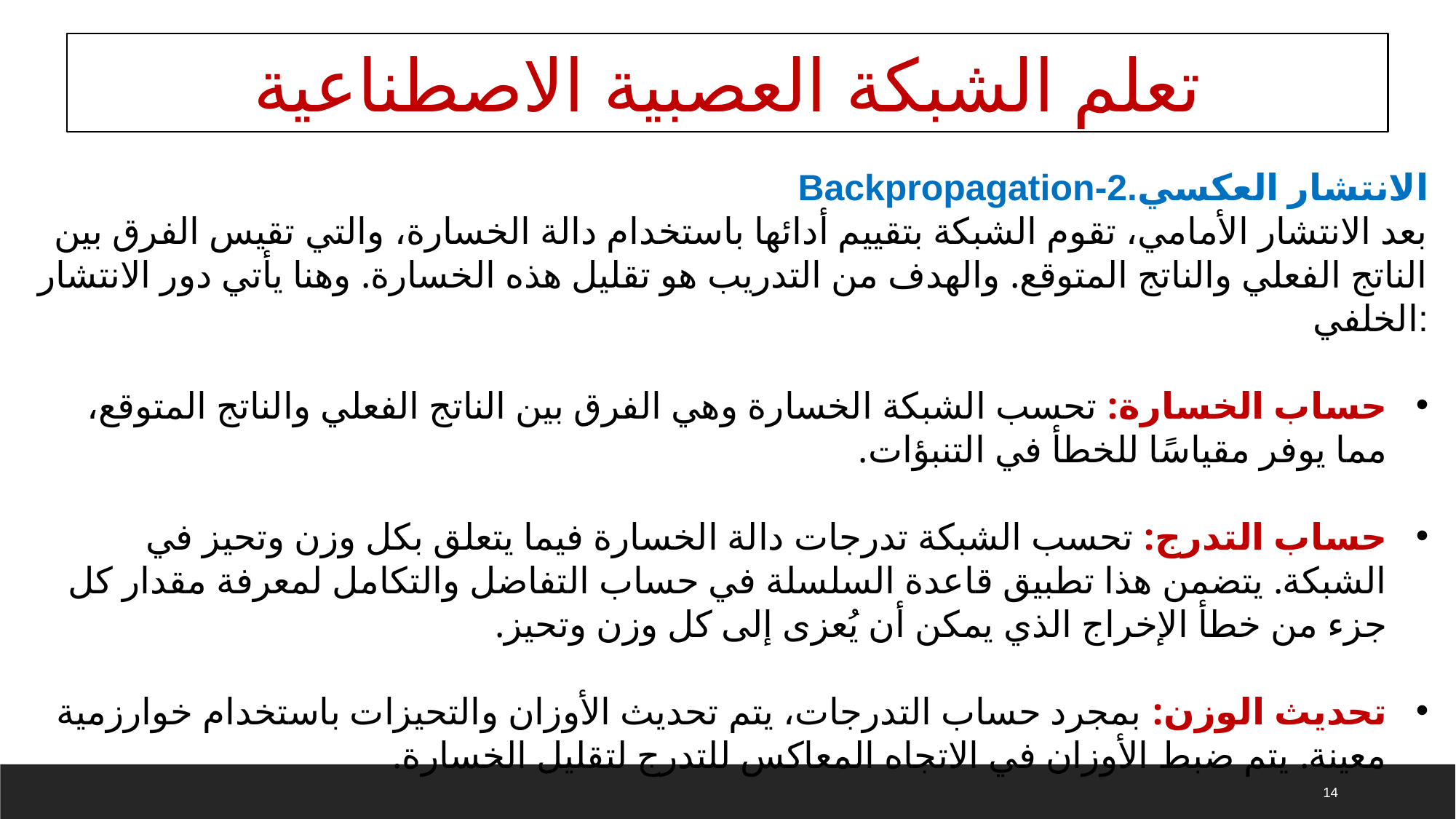

تعلم الشبكة العصبية الاصطناعية
Backpropagation-2.الانتشار العكسي
بعد الانتشار الأمامي، تقوم الشبكة بتقييم أدائها باستخدام دالة الخسارة، والتي تقيس الفرق بين الناتج الفعلي والناتج المتوقع. والهدف من التدريب هو تقليل هذه الخسارة. وهنا يأتي دور الانتشار الخلفي:

حساب الخسارة: تحسب الشبكة الخسارة وهي الفرق بين الناتج الفعلي والناتج المتوقع، مما يوفر مقياسًا للخطأ في التنبؤات.

حساب التدرج: تحسب الشبكة تدرجات دالة الخسارة فيما يتعلق بكل وزن وتحيز في الشبكة. يتضمن هذا تطبيق قاعدة السلسلة في حساب التفاضل والتكامل لمعرفة مقدار كل جزء من خطأ الإخراج الذي يمكن أن يُعزى إلى كل وزن وتحيز.

تحديث الوزن: بمجرد حساب التدرجات، يتم تحديث الأوزان والتحيزات باستخدام خوارزمية معينة. يتم ضبط الأوزان في الاتجاه المعاكس للتدرج لتقليل الخسارة.
14